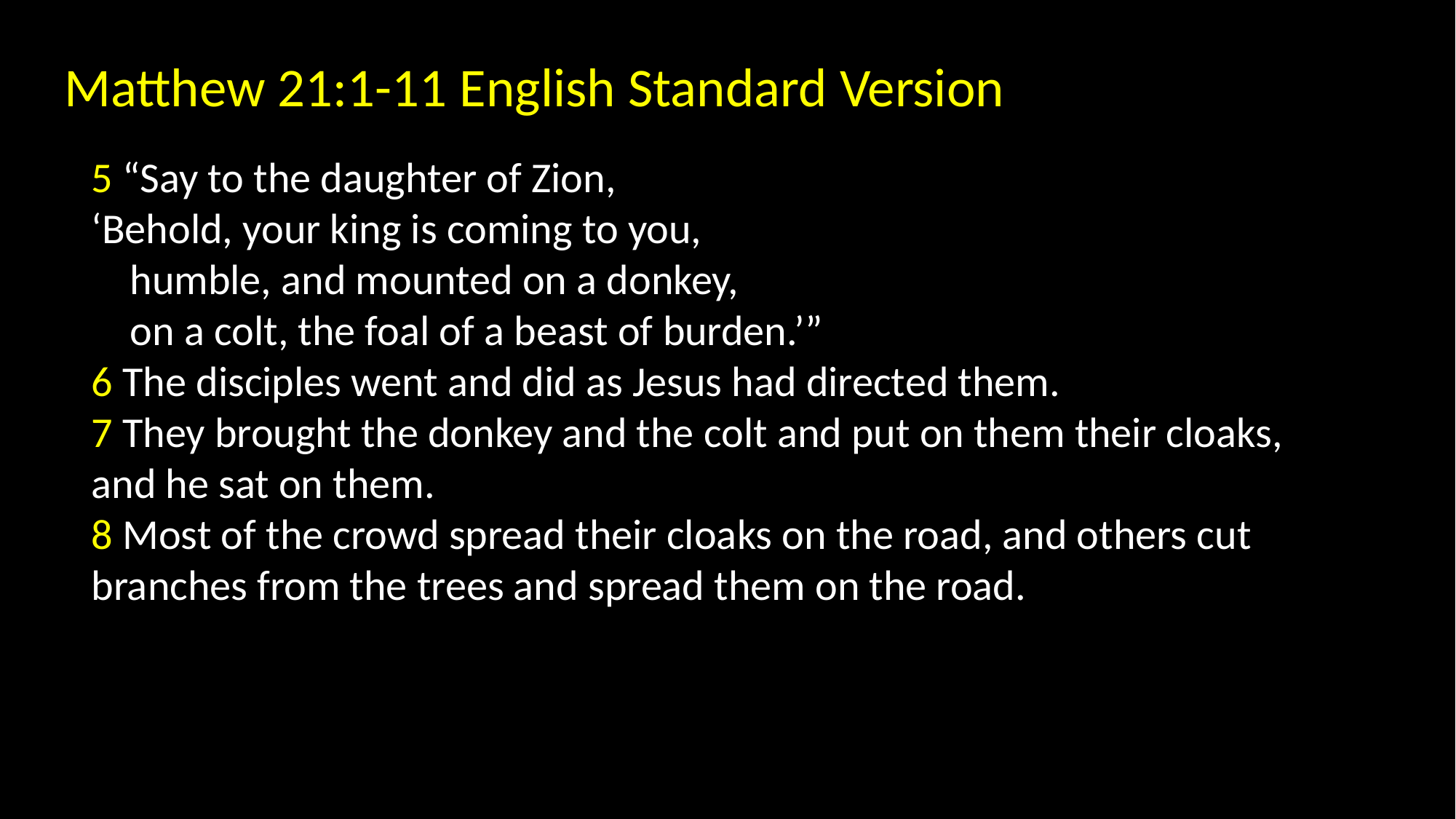

Matthew 21:1-11 English Standard Version
5 “Say to the daughter of Zion,
‘Behold, your king is coming to you,
    humble, and mounted on a donkey,
    on a colt, the foal of a beast of burden.’”
6 The disciples went and did as Jesus had directed them.
7 They brought the donkey and the colt and put on them their cloaks, and he sat on them.
8 Most of the crowd spread their cloaks on the road, and others cut branches from the trees and spread them on the road.